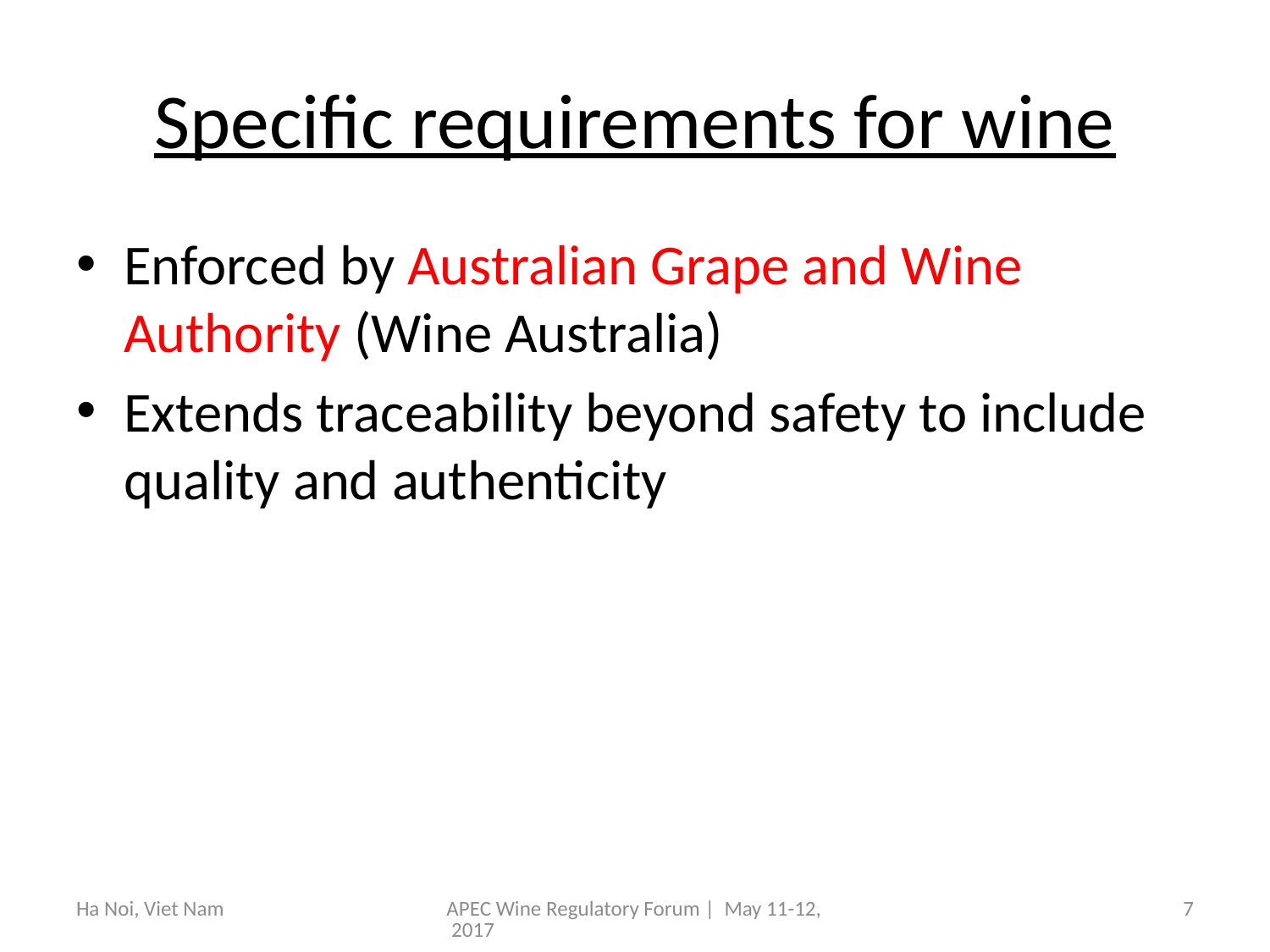

# Specific requirements for wine
Enforced by Australian Grape and Wine Authority (Wine Australia)
Extends traceability beyond safety to include quality and authenticity

Ha Noi, Viet Nam
APEC Wine Regulatory Forum |  May 11-12, 2017
7